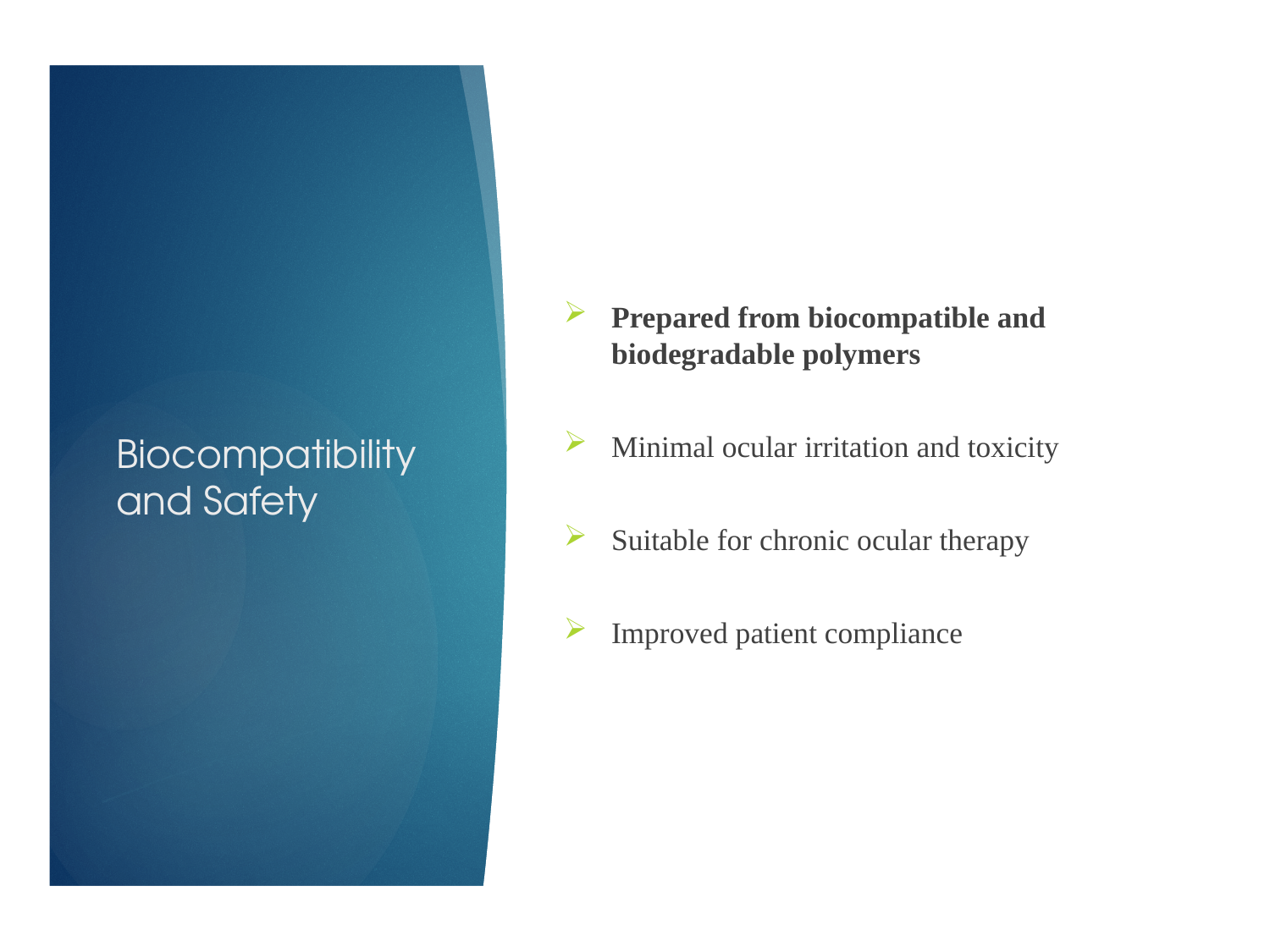

Prepared from biocompatible and biodegradable polymers

Minimal ocular irritation and toxicity

Suitable for chronic ocular therapy

Improved patient compliance
# Biocompatibility and Safety